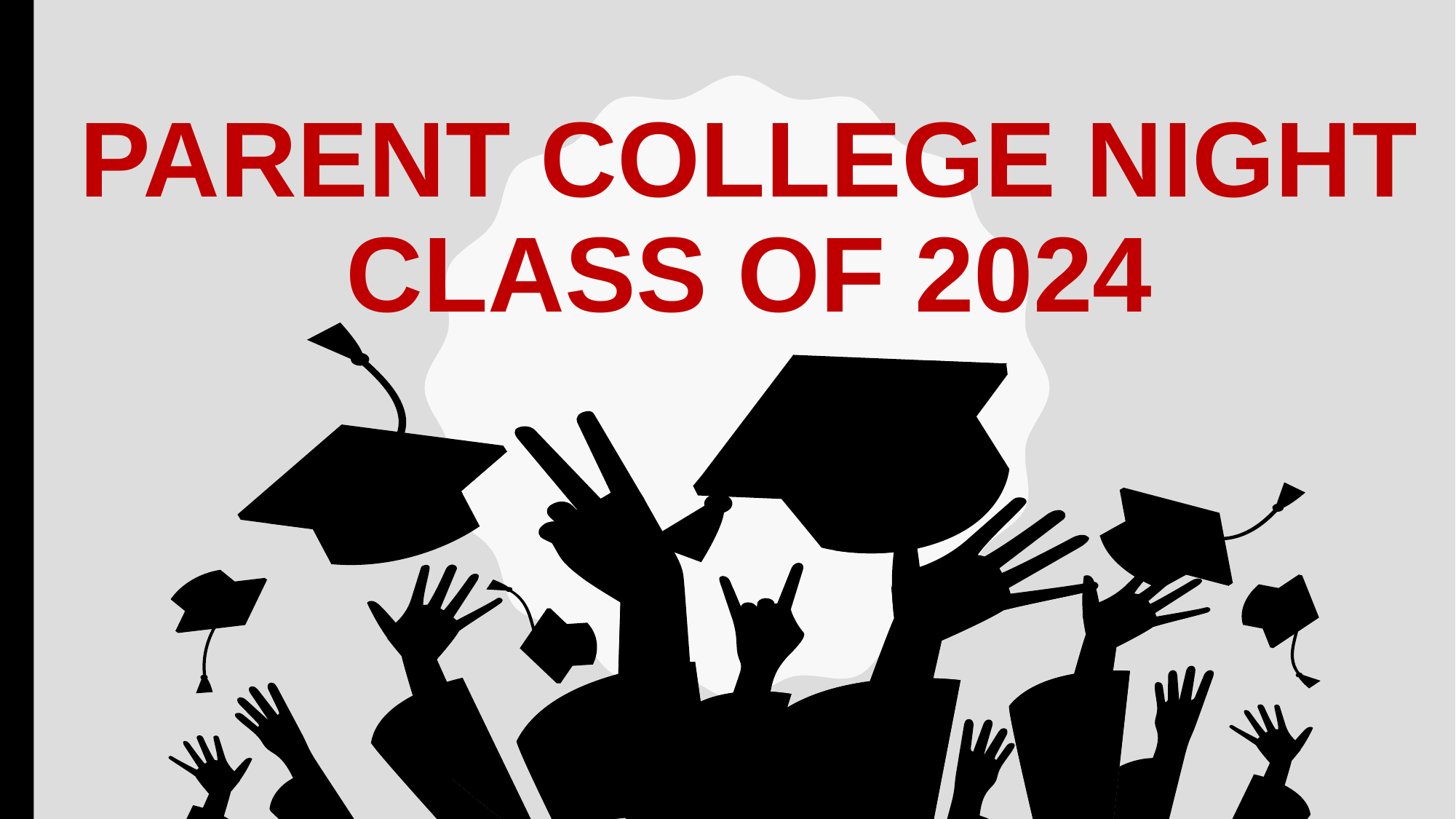

# Parent college night Class of 2024